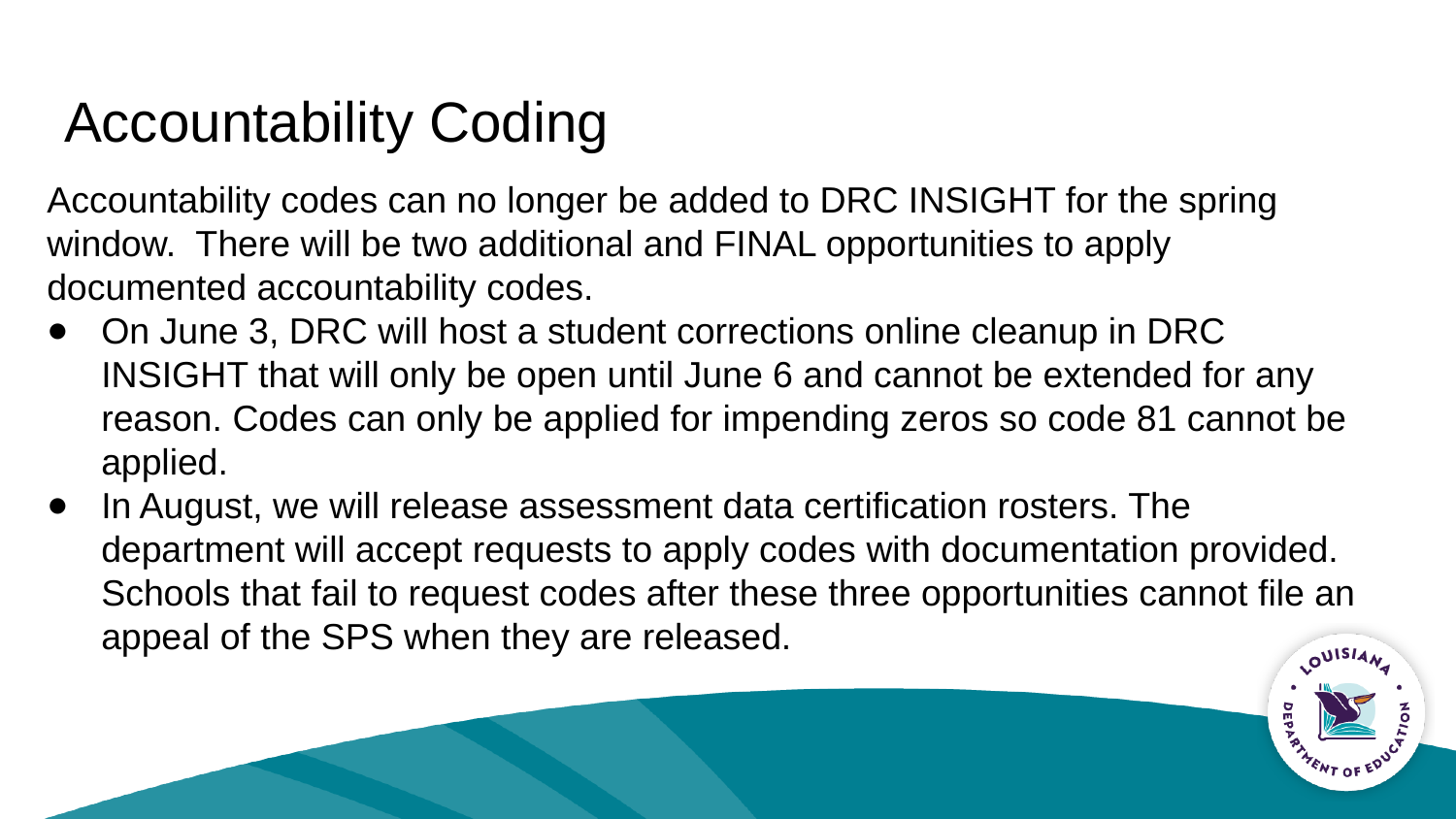

# Accountability Coding
Accountability codes can no longer be added to DRC INSIGHT for the spring window.  There will be two additional and FINAL opportunities to apply documented accountability codes.
On June 3, DRC will host a student corrections online cleanup in DRC INSIGHT that will only be open until June 6 and cannot be extended for any reason. Codes can only be applied for impending zeros so code 81 cannot be applied.
In August, we will release assessment data certification rosters. The department will accept requests to apply codes with documentation provided. Schools that fail to request codes after these three opportunities cannot file an appeal of the SPS when they are released.